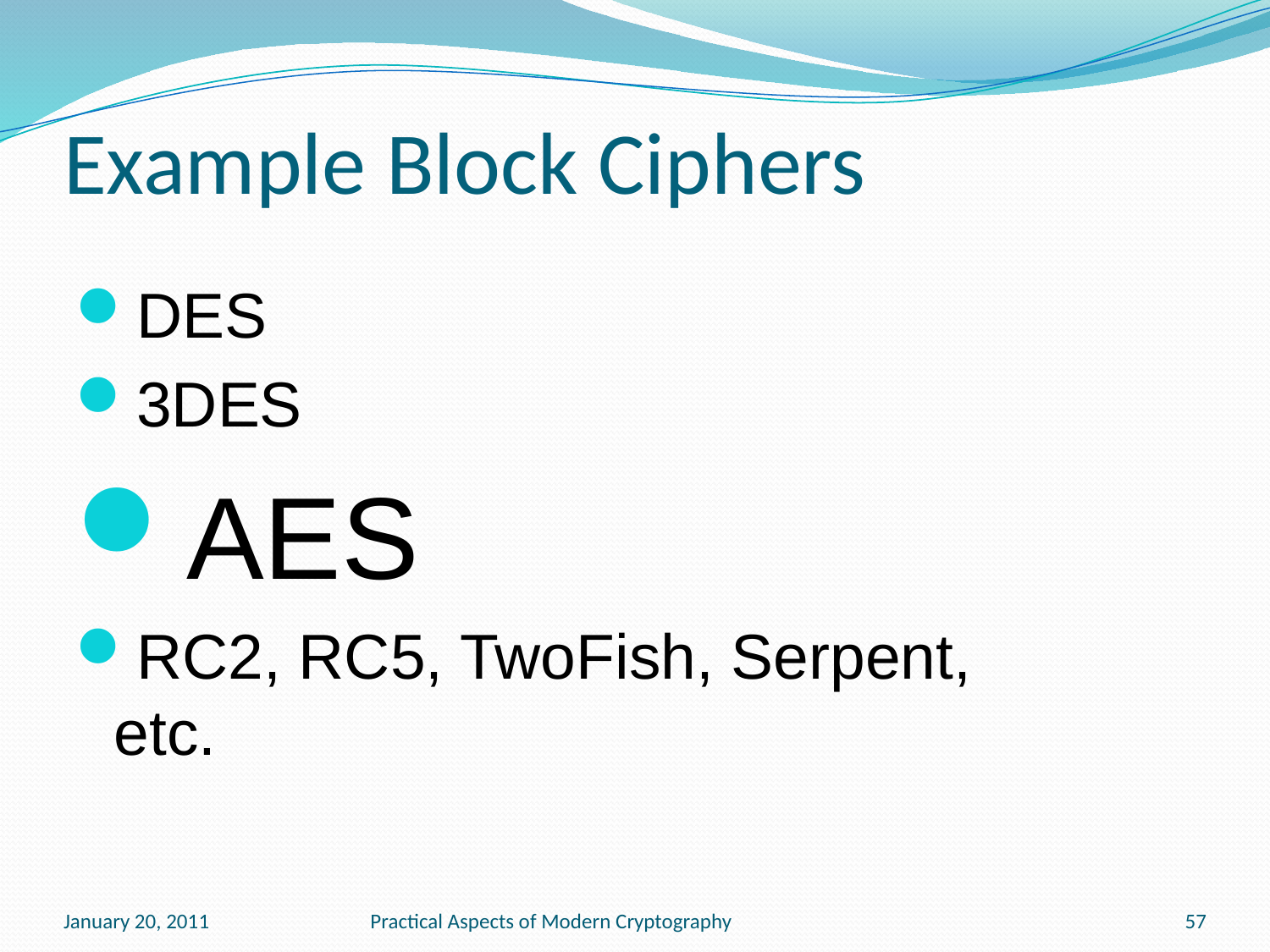

# Example Block Ciphers
DES
3DES
AES
RC2, RC5, TwoFish, Serpent, etc.

January 20, 2011
Practical Aspects of Modern Cryptography
57